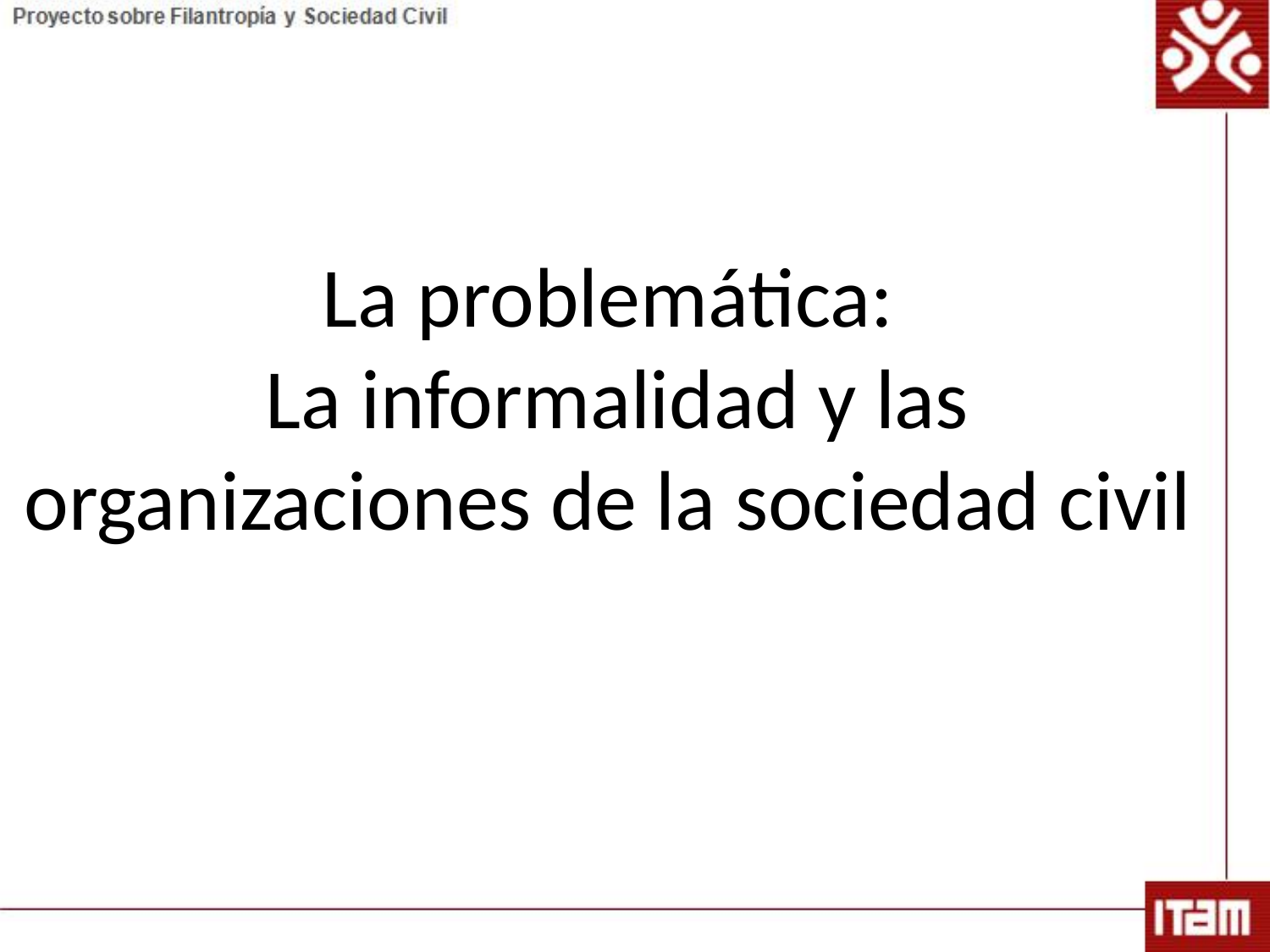

# La problemática: La informalidad y las organizaciones de la sociedad civil